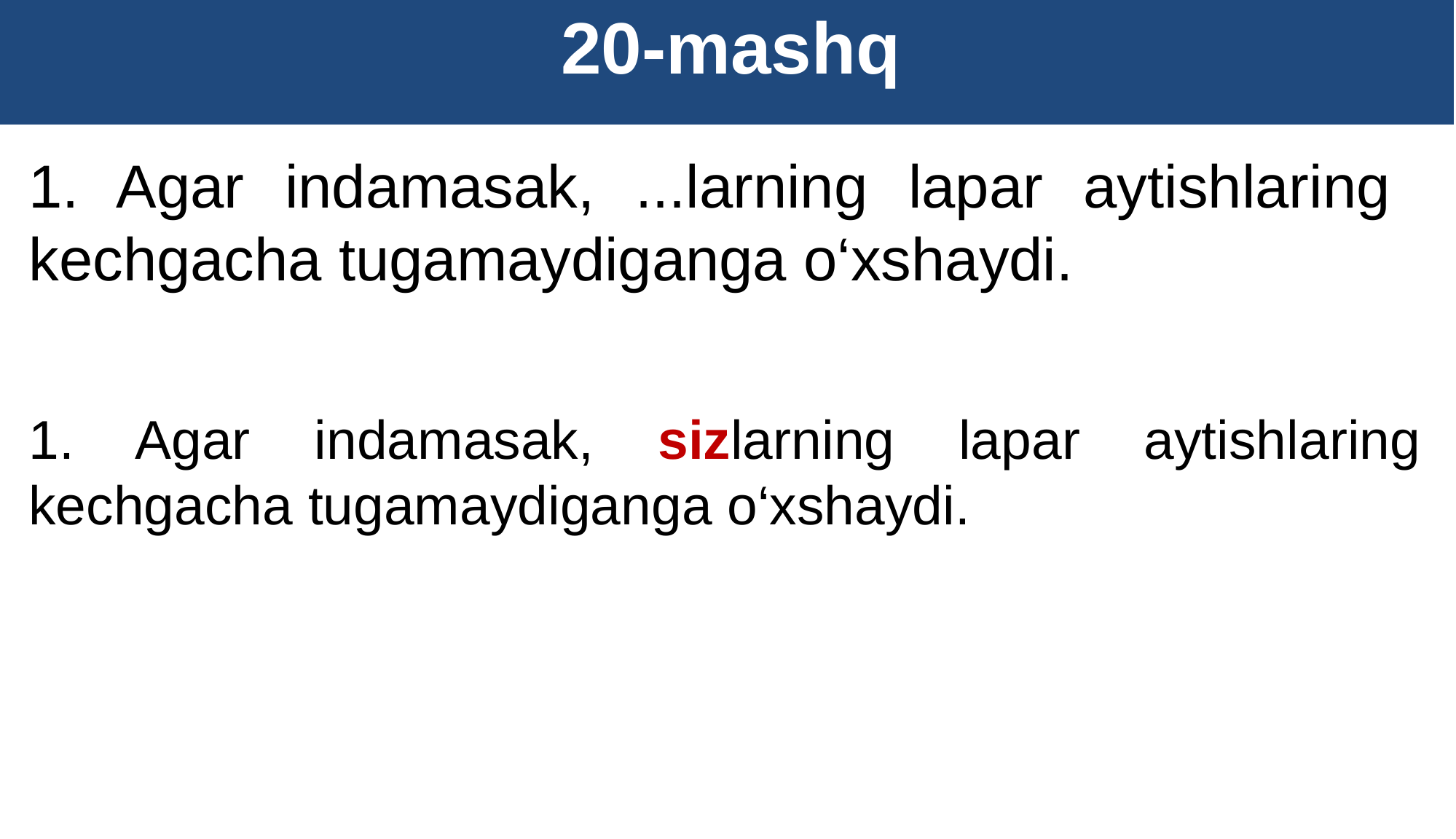

# 20-mashq
1. Agar indamasak, ...larning lapar aytishlaring kechgacha tugamaydiganga o‘xshaydi.
1. Agar indamasak, sizlarning lapar aytishlaring kechgacha tugamaydiganga o‘xshaydi.